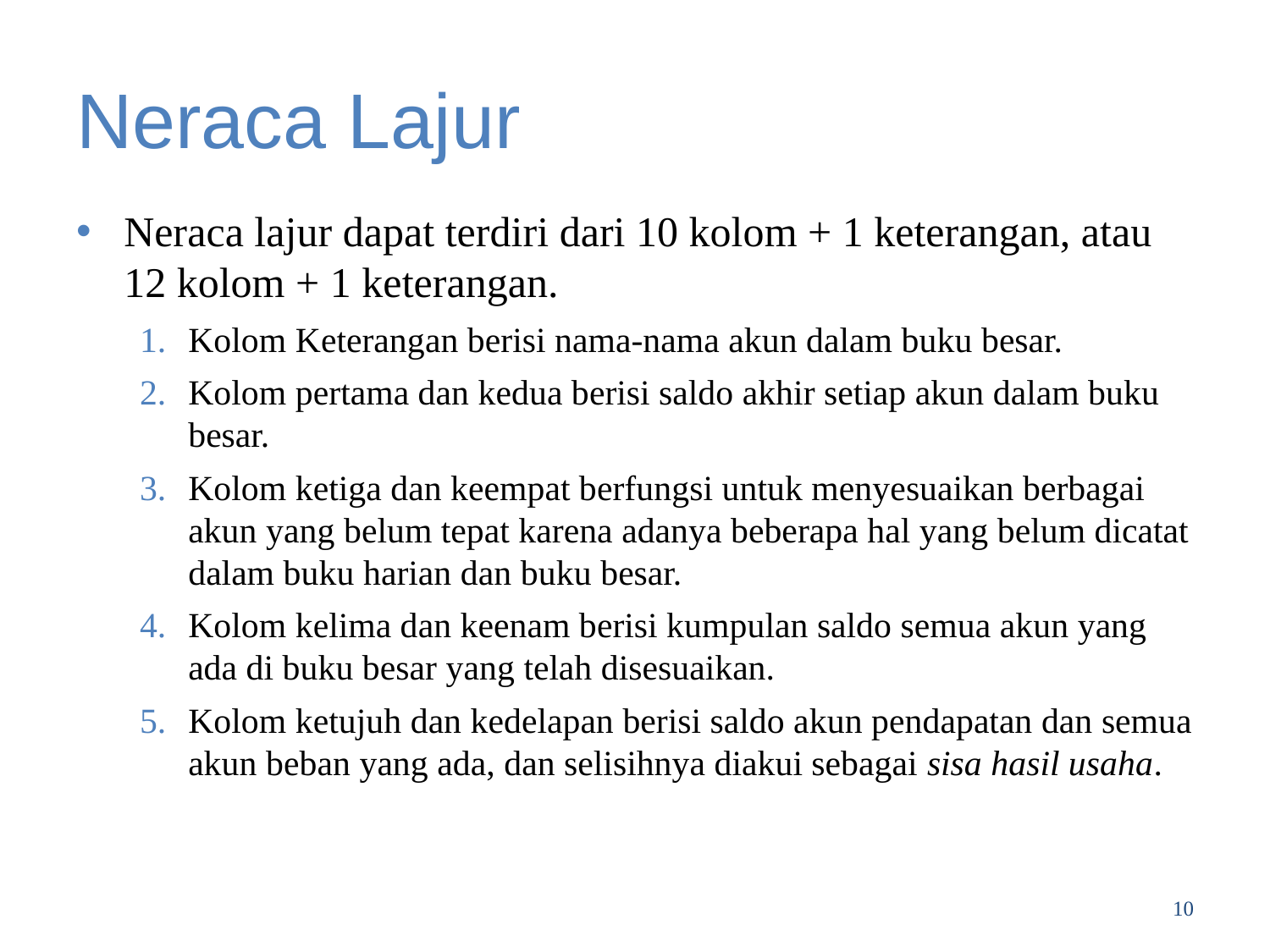

# Neraca Lajur
Neraca lajur dapat terdiri dari 10 kolom + 1 keterangan, atau 12 kolom + 1 keterangan.
Kolom Keterangan berisi nama-nama akun dalam buku besar.
Kolom pertama dan kedua berisi saldo akhir setiap akun dalam buku besar.
Kolom ketiga dan keempat berfungsi untuk menyesuaikan berbagai akun yang belum tepat karena adanya beberapa hal yang belum dicatat dalam buku harian dan buku besar.
Kolom kelima dan keenam berisi kumpulan saldo semua akun yang ada di buku besar yang telah disesuaikan.
Kolom ketujuh dan kedelapan berisi saldo akun pendapatan dan semua akun beban yang ada, dan selisihnya diakui sebagai sisa hasil usaha.
10